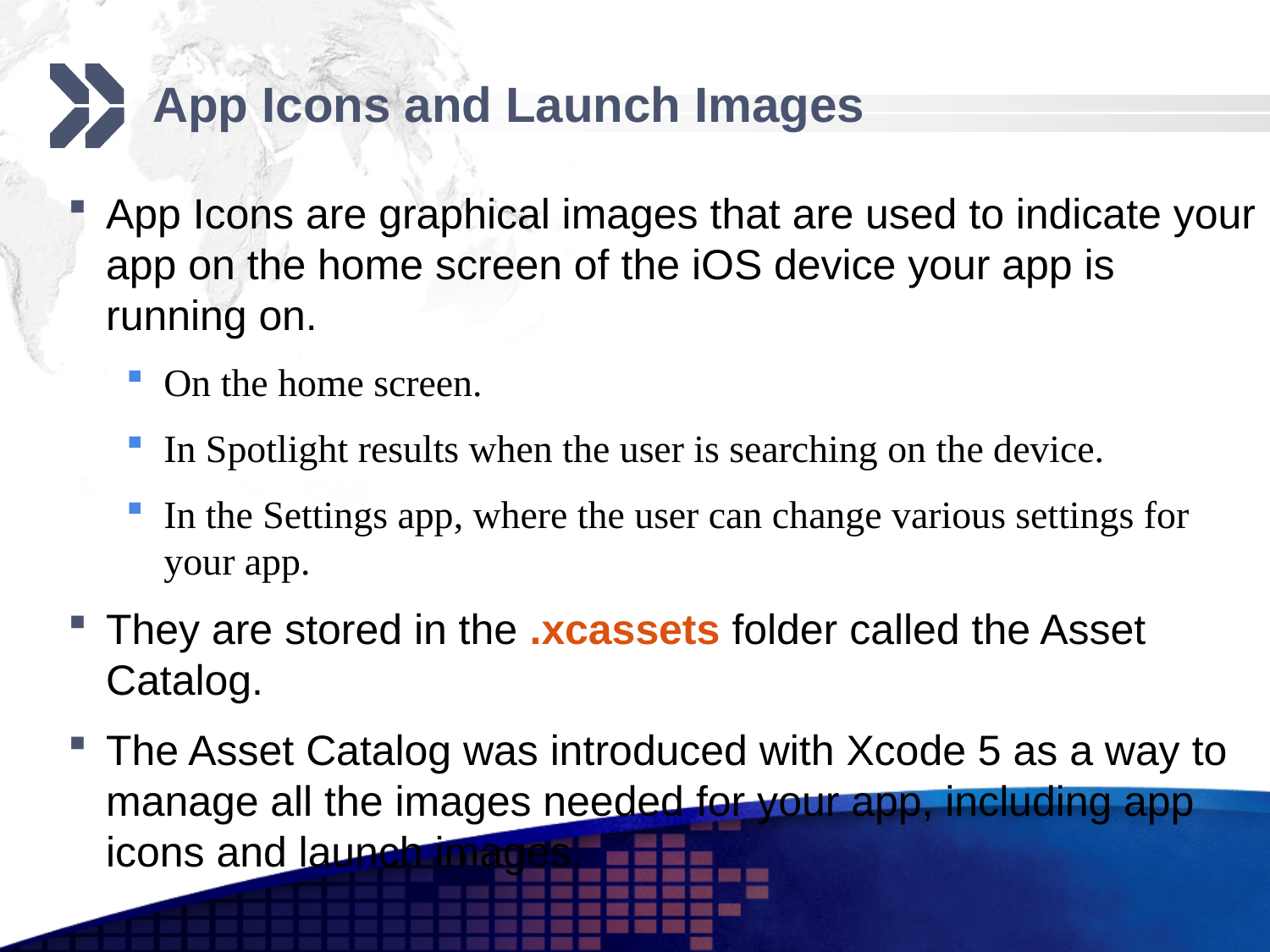

# App Icons and Launch Images
App Icons are graphical images that are used to indicate your app on the home screen of the iOS device your app is running on.
On the home screen.
In Spotlight results when the user is searching on the device.
In the Settings app, where the user can change various settings for your app.
They are stored in the .xcassets folder called the Asset Catalog.
The Asset Catalog was introduced with Xcode 5 as a way to manage all the images needed for your app, including app icons and launch images.